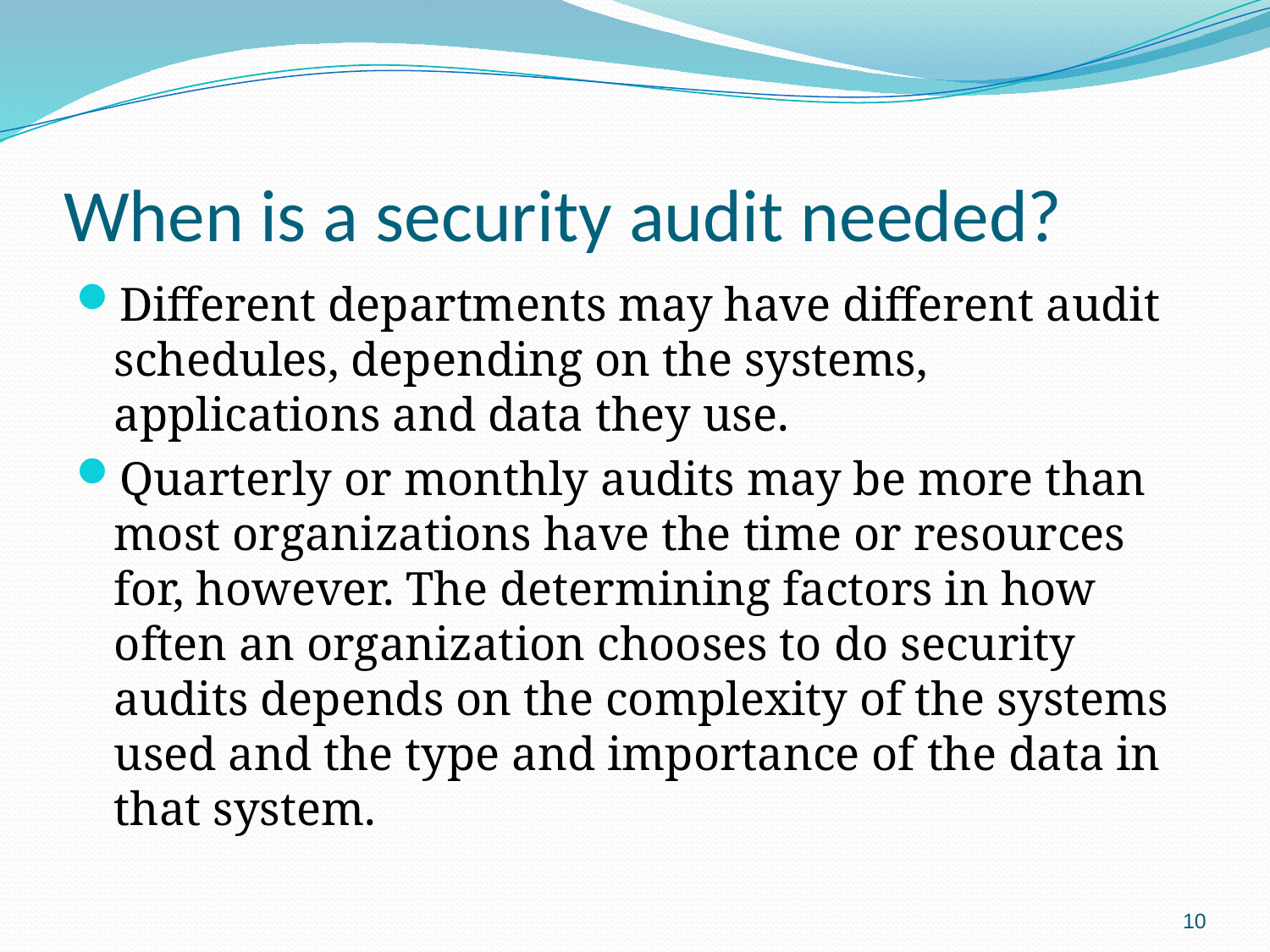

# When is a security audit needed?
Different departments may have different audit schedules, depending on the systems, applications and data they use.
Quarterly or monthly audits may be more than most organizations have the time or resources for, however. The determining factors in how often an organization chooses to do security audits depends on the complexity of the systems used and the type and importance of the data in that system.
10